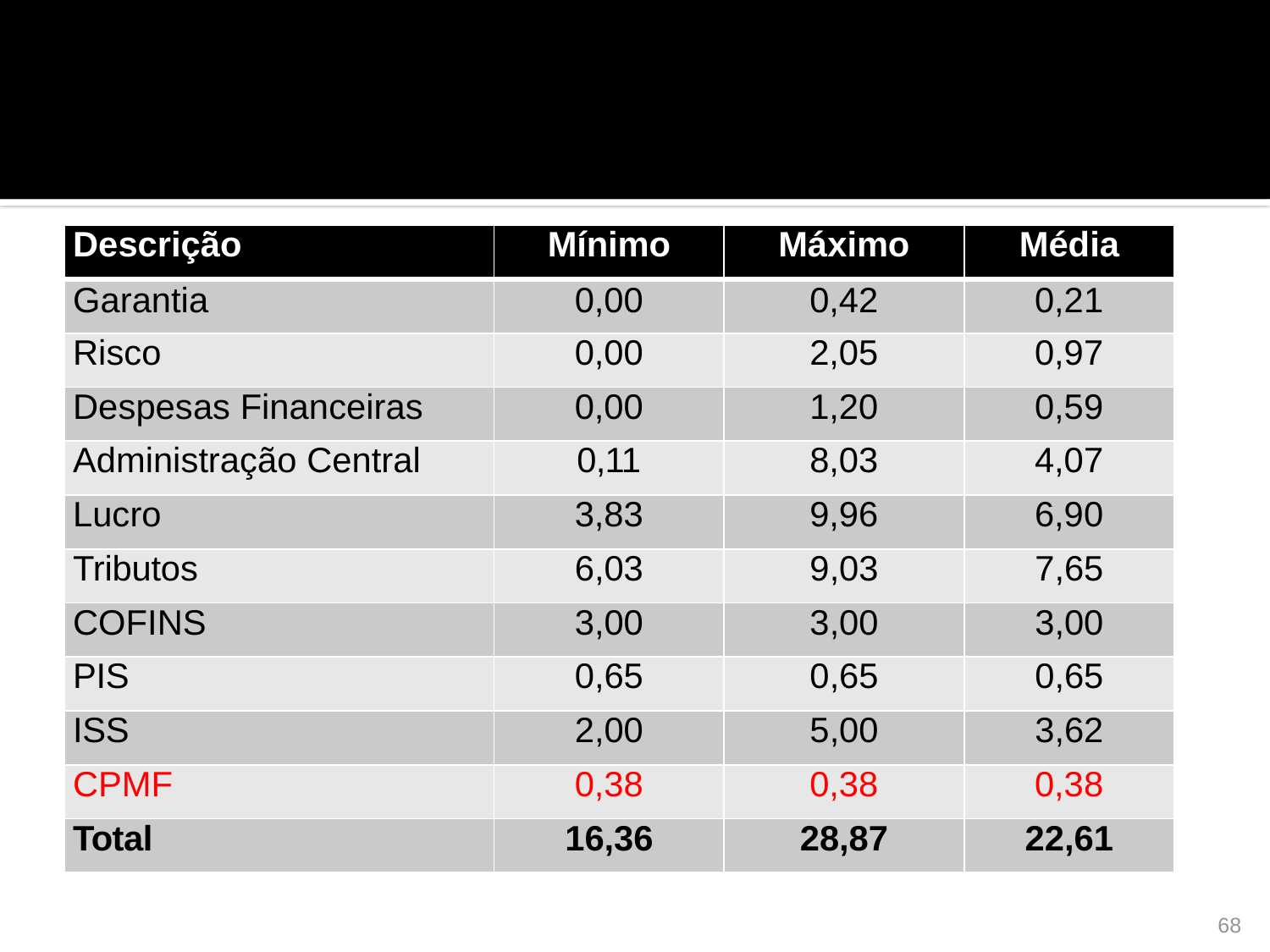

BDI
| Descrição | Mínimo | Máximo | Média |
| --- | --- | --- | --- |
| Garantia | 0,00 | 0,42 | 0,21 |
| Risco | 0,00 | 2,05 | 0,97 |
| Despesas Financeiras | 0,00 | 1,20 | 0,59 |
| Administração Central | 0,11 | 8,03 | 4,07 |
| Lucro | 3,83 | 9,96 | 6,90 |
| Tributos | 6,03 | 9,03 | 7,65 |
| COFINS | 3,00 | 3,00 | 3,00 |
| PIS | 0,65 | 0,65 | 0,65 |
| ISS | 2,00 | 5,00 | 3,62 |
| CPMF | 0,38 | 0,38 | 0,38 |
| Total | 16,36 | 28,87 | 22,61 |
68